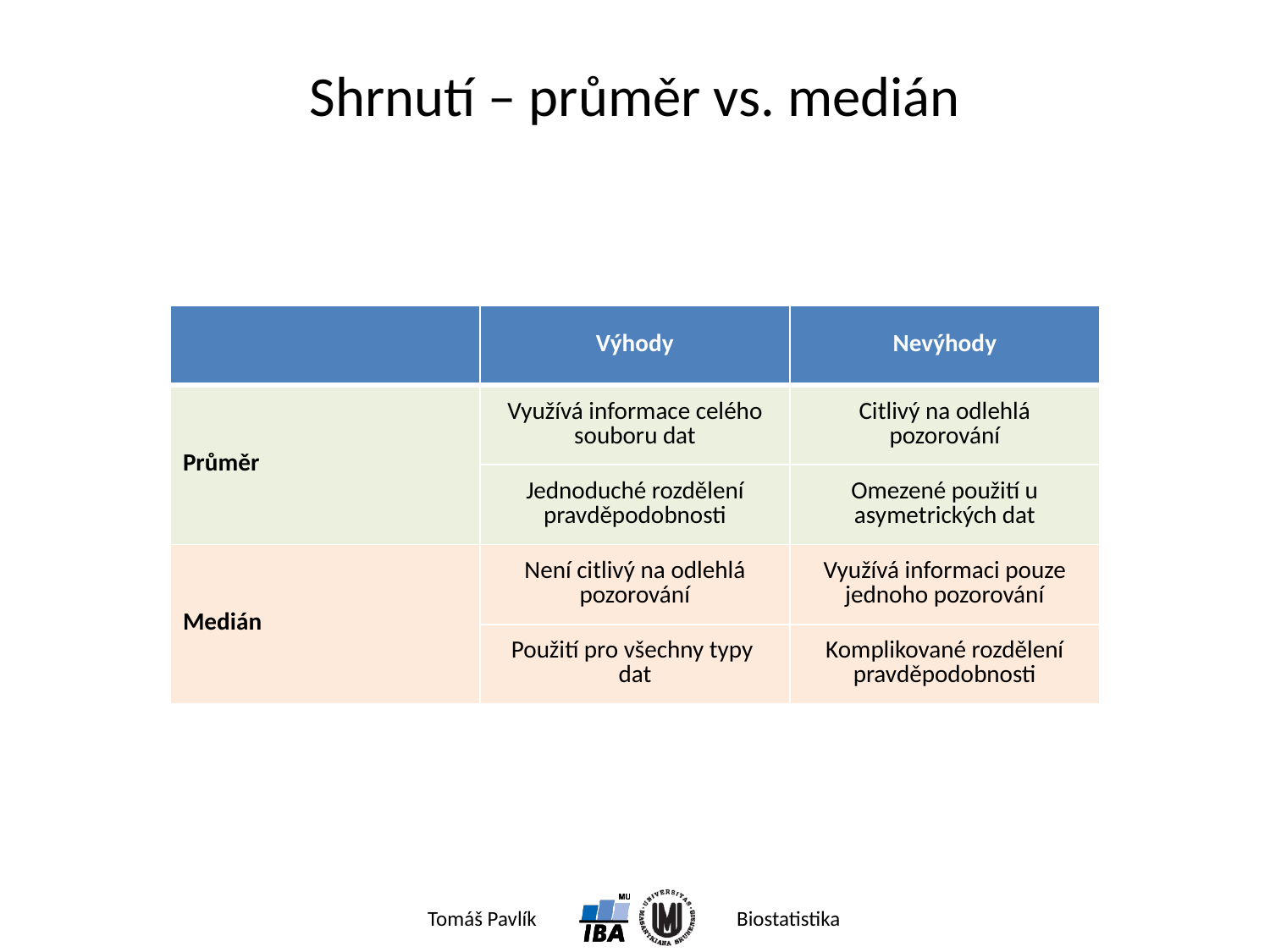

# Shrnutí – průměr vs. medián
|  | Výhody | Nevýhody |
| --- | --- | --- |
| Průměr | Využívá informace celého souboru dat | Citlivý na odlehlá pozorování |
|  | Jednoduché rozdělení pravděpodobnosti | Omezené použití u asymetrických dat |
| Medián | Není citlivý na odlehlá pozorování | Využívá informaci pouze jednoho pozorování |
|  | Použití pro všechny typy dat | Komplikované rozdělení pravděpodobnosti |